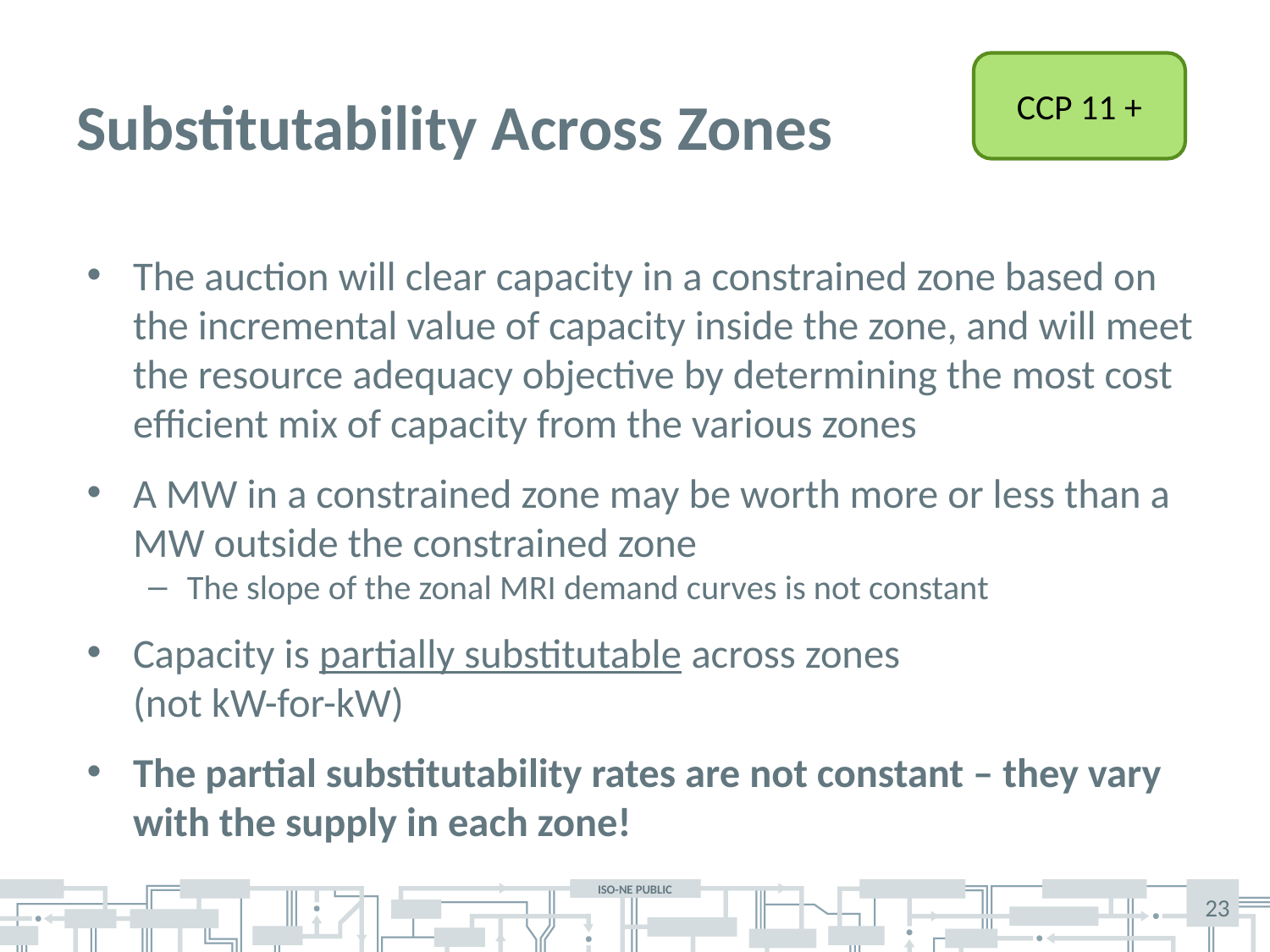

# Substitutability Across Zones
CCP 11 +
The auction will clear capacity in a constrained zone based on the incremental value of capacity inside the zone, and will meet the resource adequacy objective by determining the most cost efficient mix of capacity from the various zones
A MW in a constrained zone may be worth more or less than a MW outside the constrained zone
The slope of the zonal MRI demand curves is not constant
Capacity is partially substitutable across zones
(not kW-for-kW)
The partial substitutability rates are not constant – they vary with the supply in each zone!
23